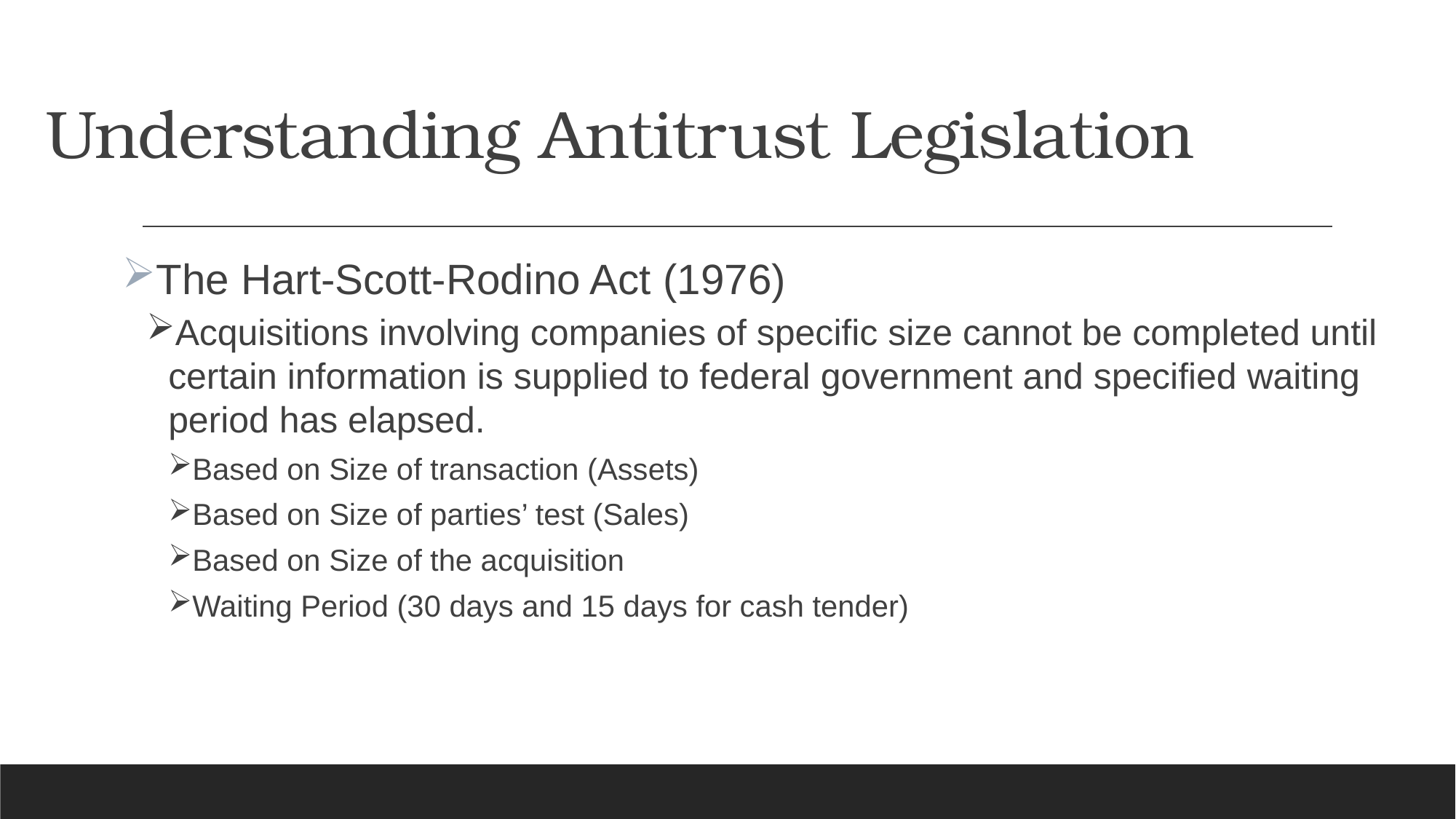

# Understanding Antitrust Legislation
The Hart-Scott-Rodino Act (1976)
Acquisitions involving companies of specific size cannot be completed until certain information is supplied to federal government and specified waiting period has elapsed.
Based on Size of transaction (Assets)
Based on Size of parties’ test (Sales)
Based on Size of the acquisition
Waiting Period (30 days and 15 days for cash tender)